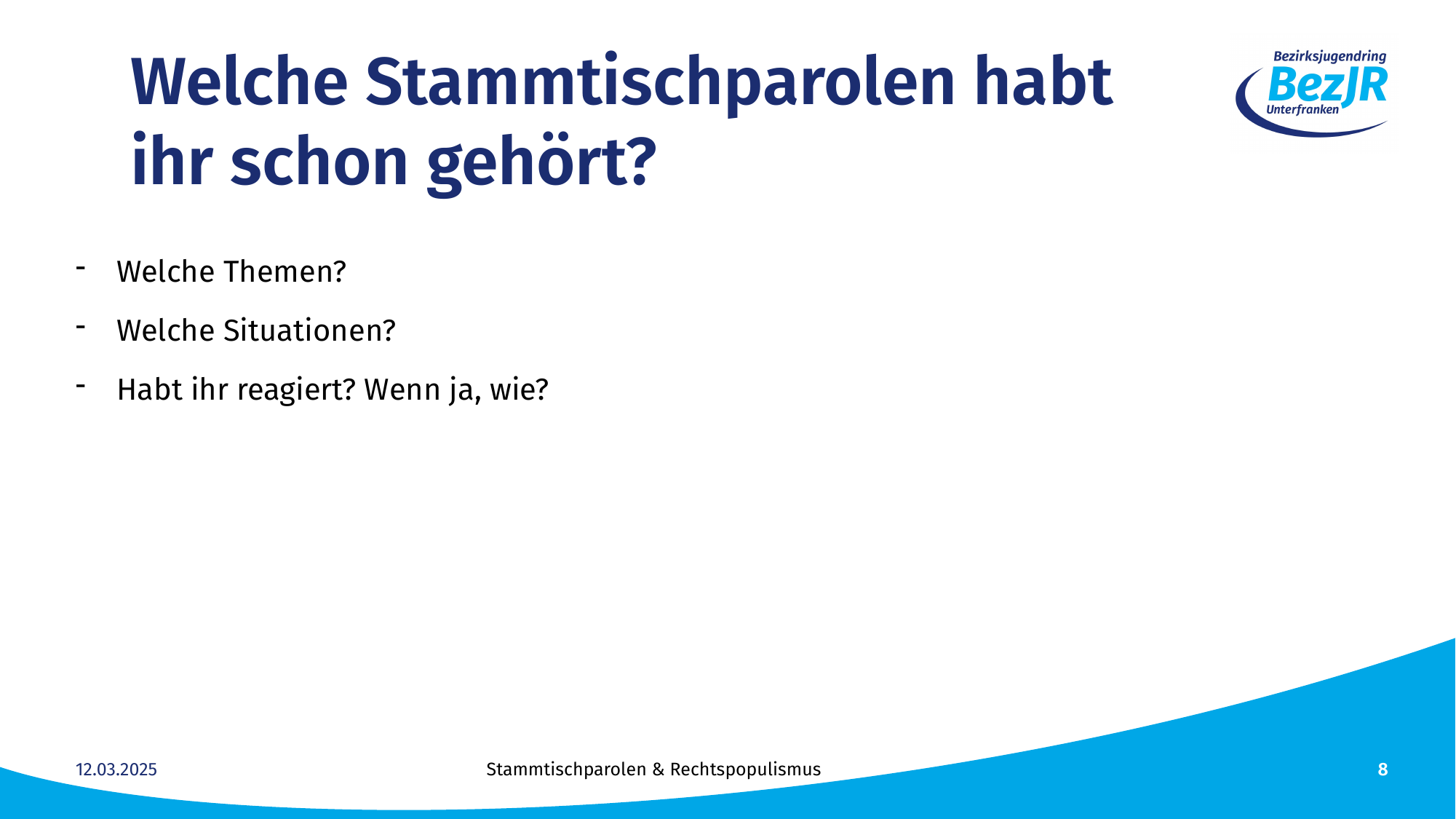

# Welche Stammtischparolen habt ihr schon gehört?
Welche Themen?
Welche Situationen?
Habt ihr reagiert? Wenn ja, wie?
Stammtischparolen & Rechtspopulismus
12.03.2025
8